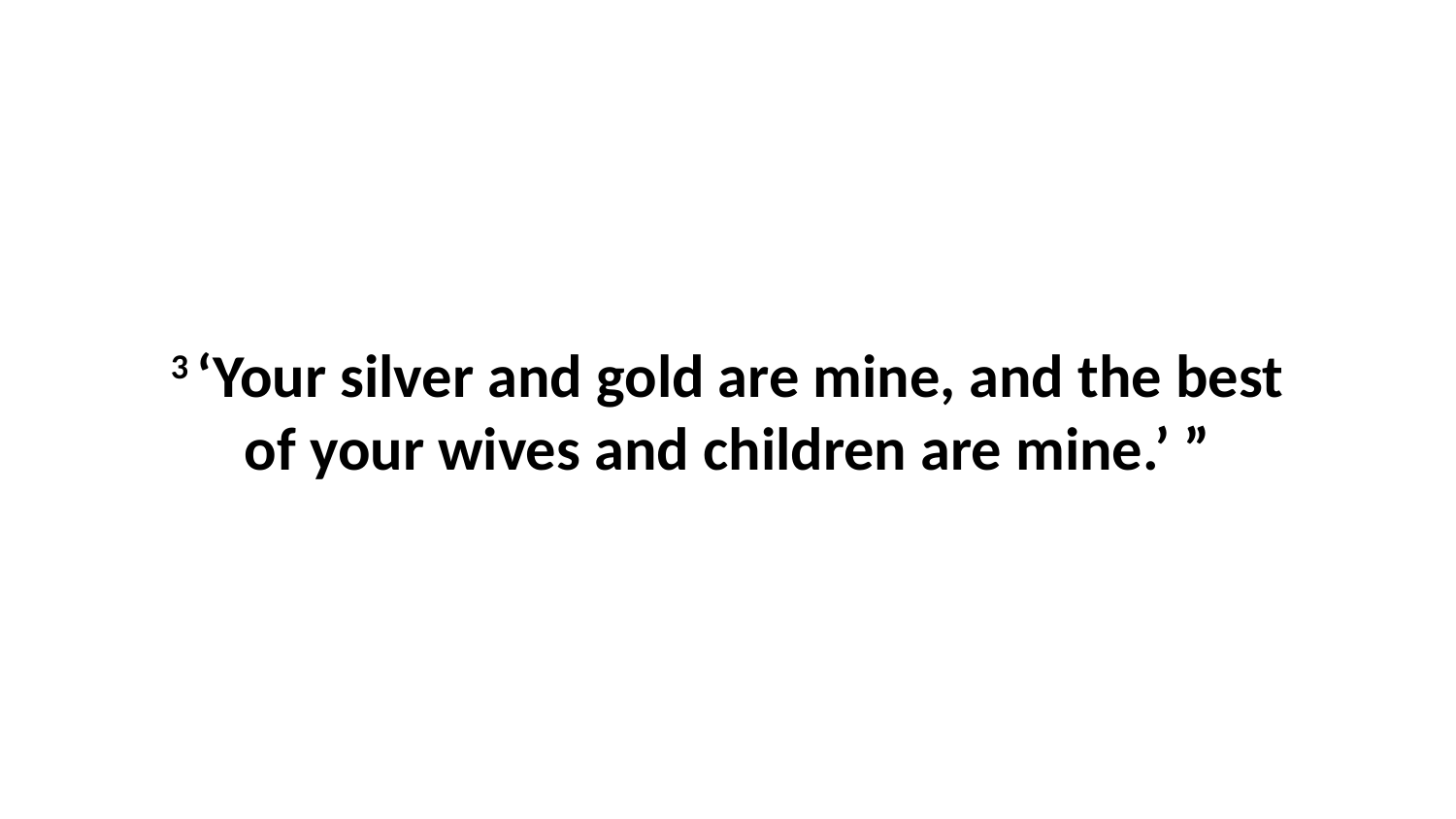

3 ‘Your silver and gold are mine, and the best of your wives and children are mine.’ ”